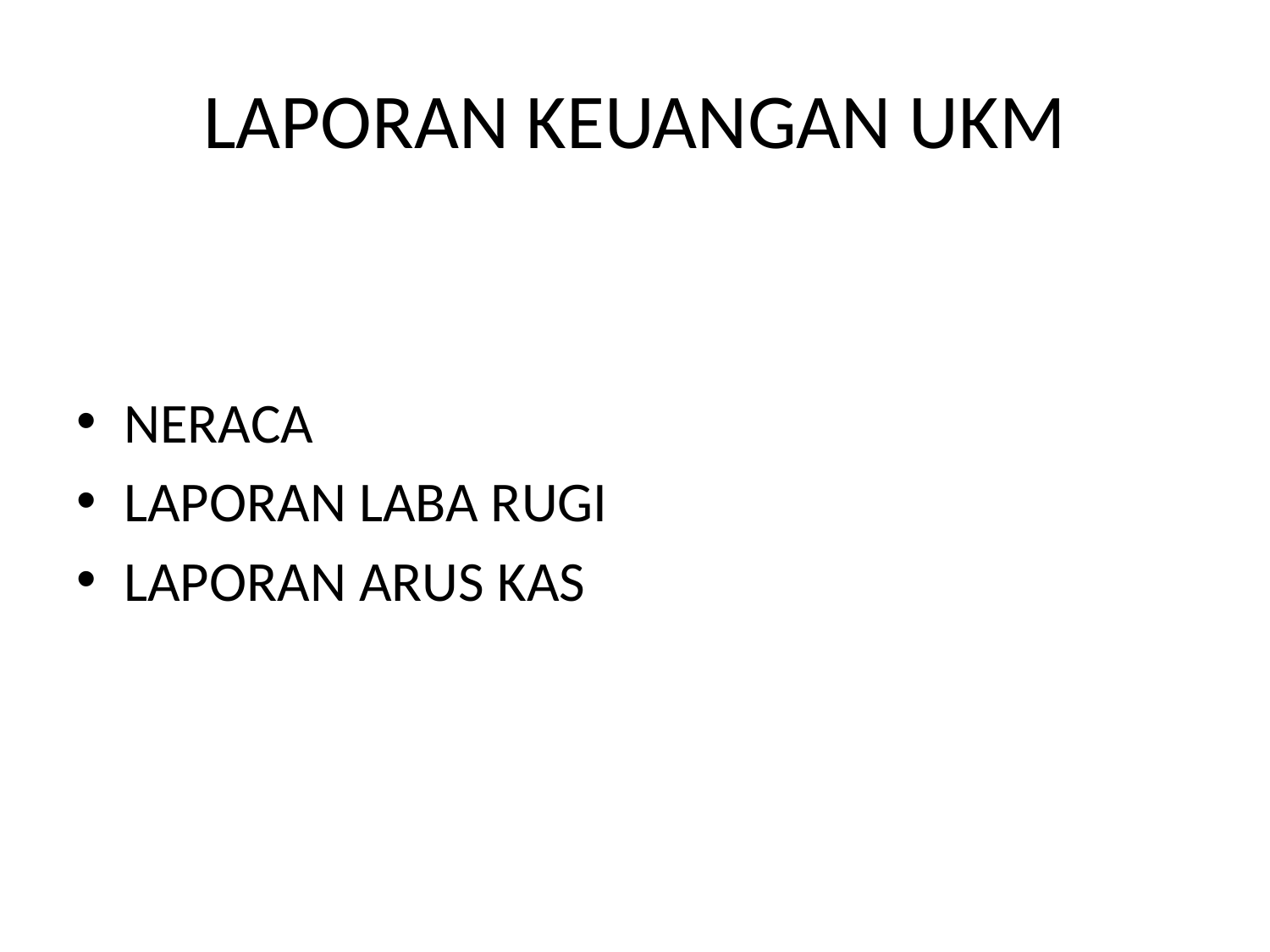

# LAPORAN KEUANGAN UKM

NERACA
LAPORAN LABA RUGI
LAPORAN ARUS KAS